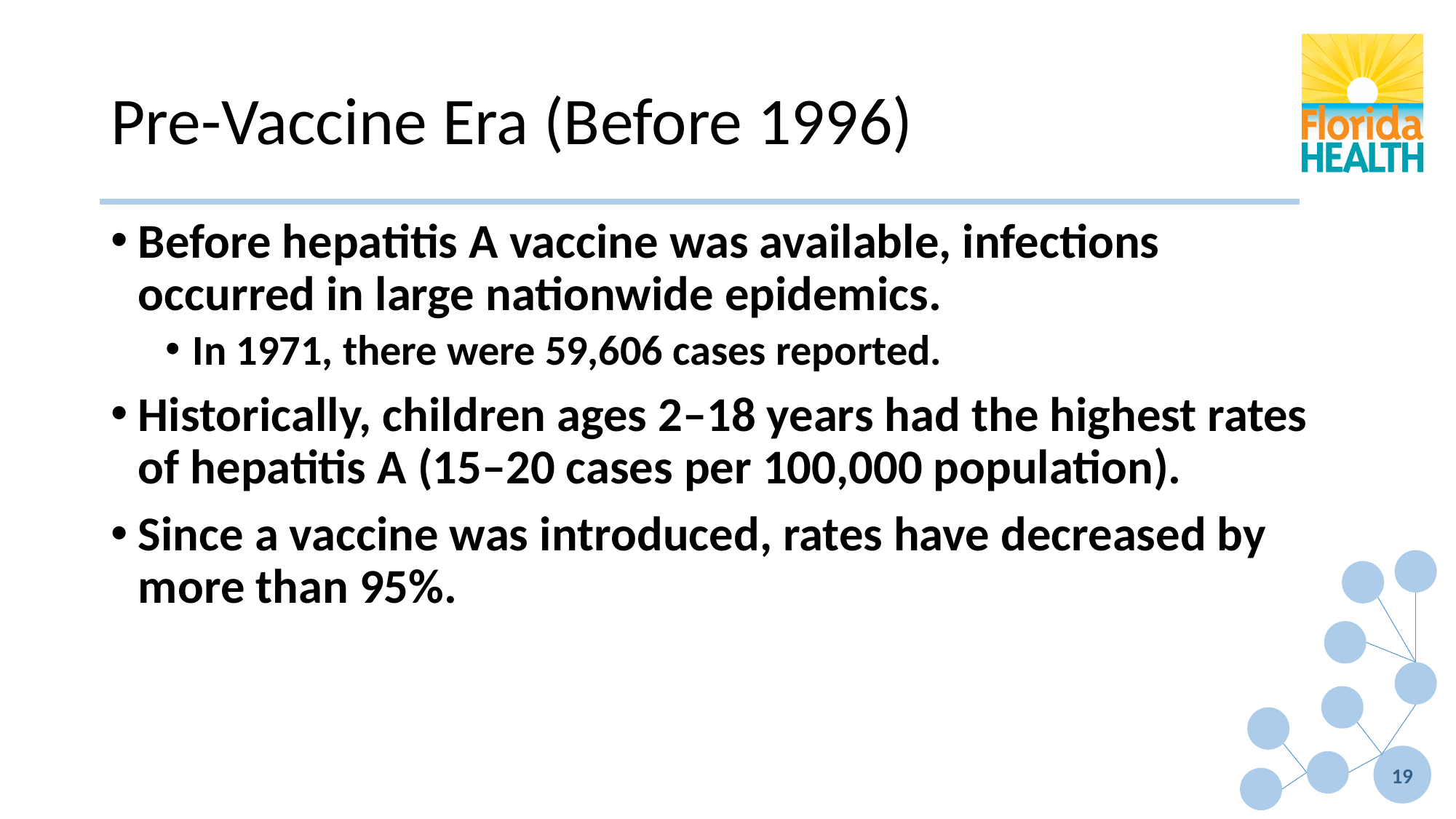

# Pre-Vaccine Era (Before 1996)
Before hepatitis A vaccine was available, infections occurred in large nationwide epidemics.
In 1971, there were 59,606 cases reported.
Historically, children ages 2–18 years had the highest rates of hepatitis A (15–20 cases per 100,000 population).
Since a vaccine was introduced, rates have decreased by
more than 95%.
19